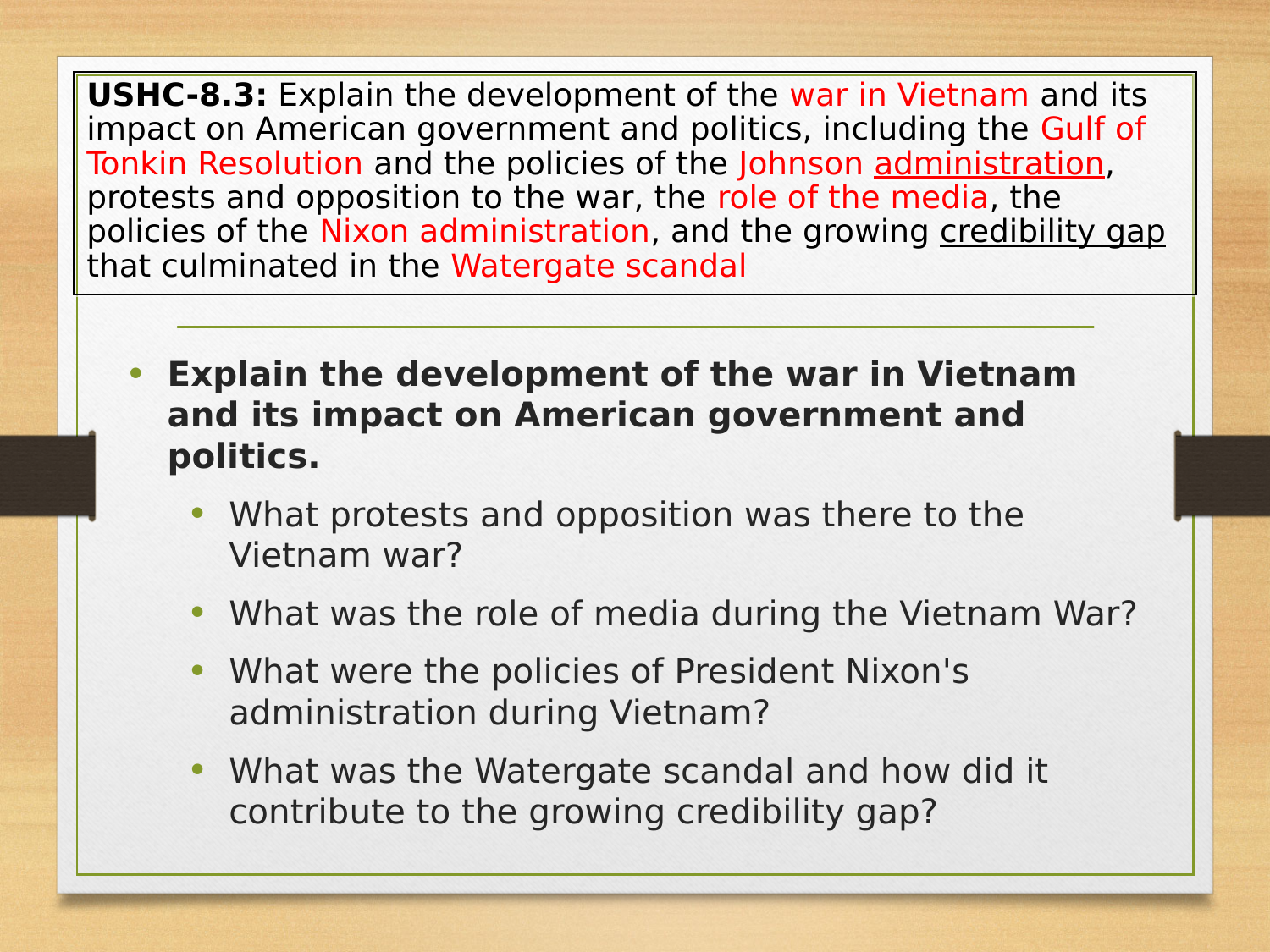

USHC-8.3: Explain the development of the war in Vietnam and its impact on American government and politics, including the Gulf of Tonkin Resolution and the policies of the Johnson administration, protests and opposition to the war, the role of the media, the policies of the Nixon administration, and the growing credibility gap that culminated in the Watergate scandal
Explain the development of the war in Vietnam and its impact on American government and politics.
What protests and opposition was there to the Vietnam war?
What was the role of media during the Vietnam War?
What were the policies of President Nixon's administration during Vietnam?
What was the Watergate scandal and how did it contribute to the growing credibility gap?